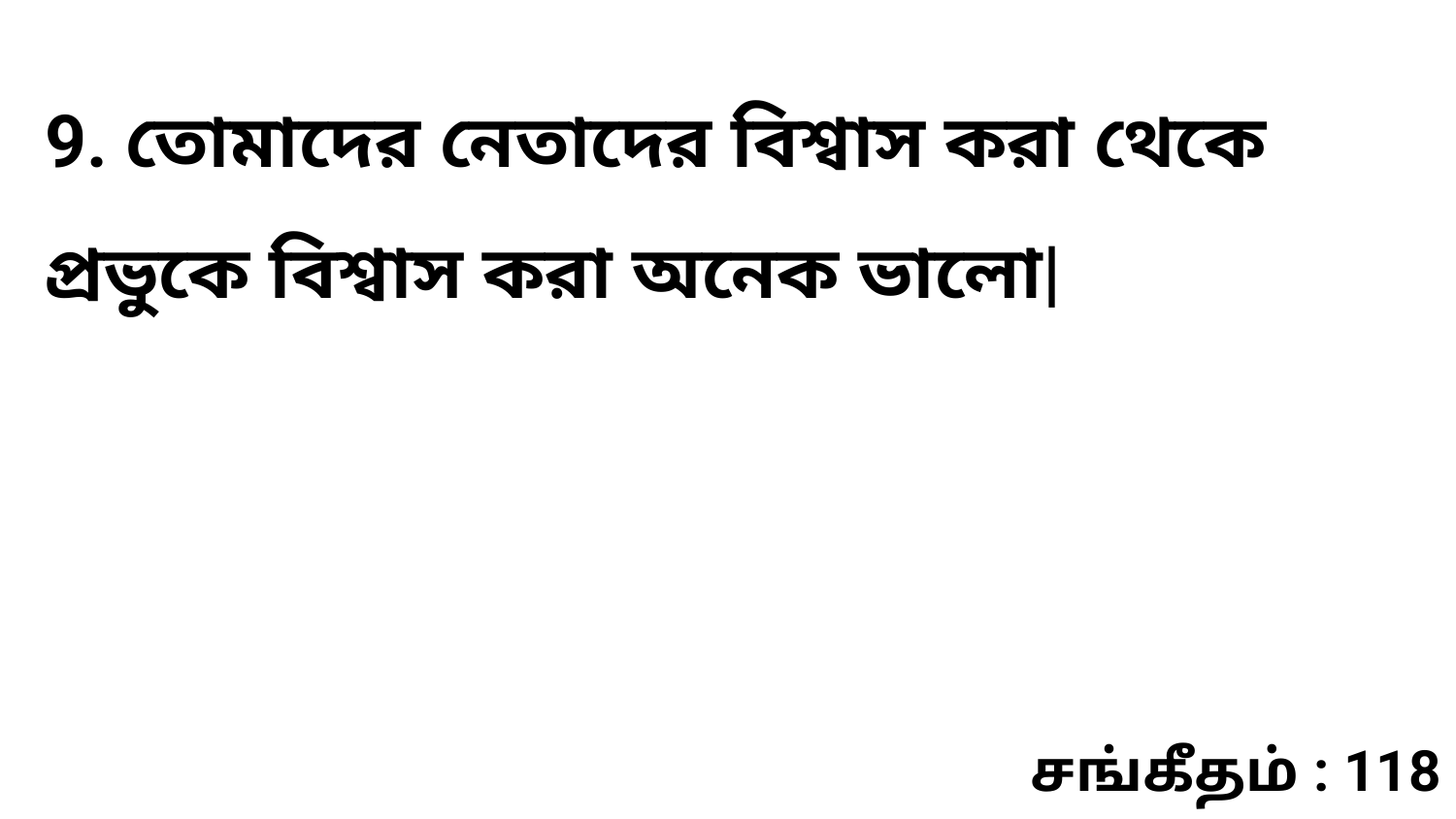

9. তোমাদের নেতাদের বিশ্বাস করা থেকে প্রভুকে বিশ্বাস করা অনেক ভালো|
சங்கீதம் : 118